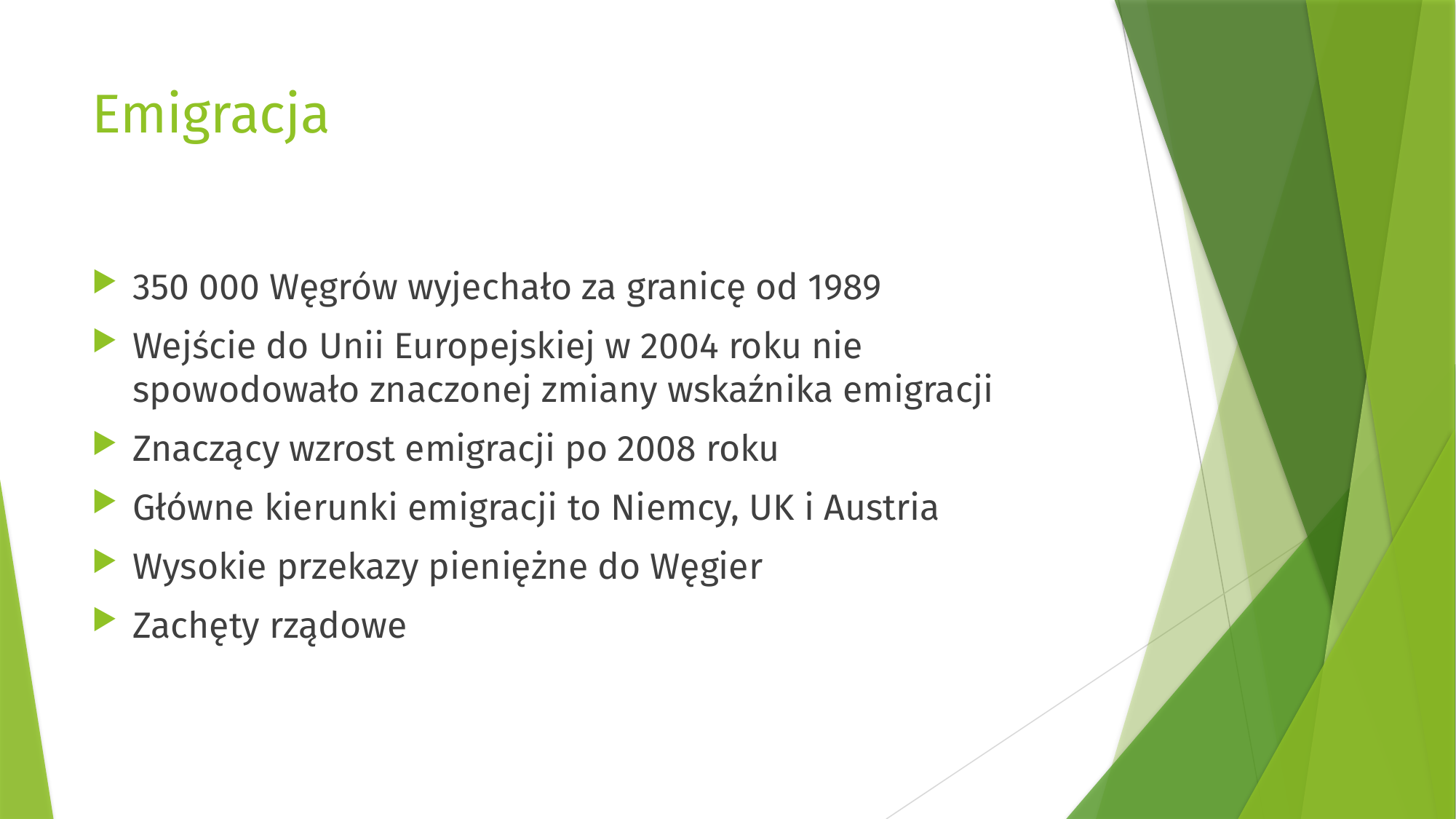

# Emigracja
350 000 Węgrów wyjechało za granicę od 1989
Wejście do Unii Europejskiej w 2004 roku nie spowodowało znaczonej zmiany wskaźnika emigracji
Znaczący wzrost emigracji po 2008 roku
Główne kierunki emigracji to Niemcy, UK i Austria
Wysokie przekazy pieniężne do Węgier
Zachęty rządowe